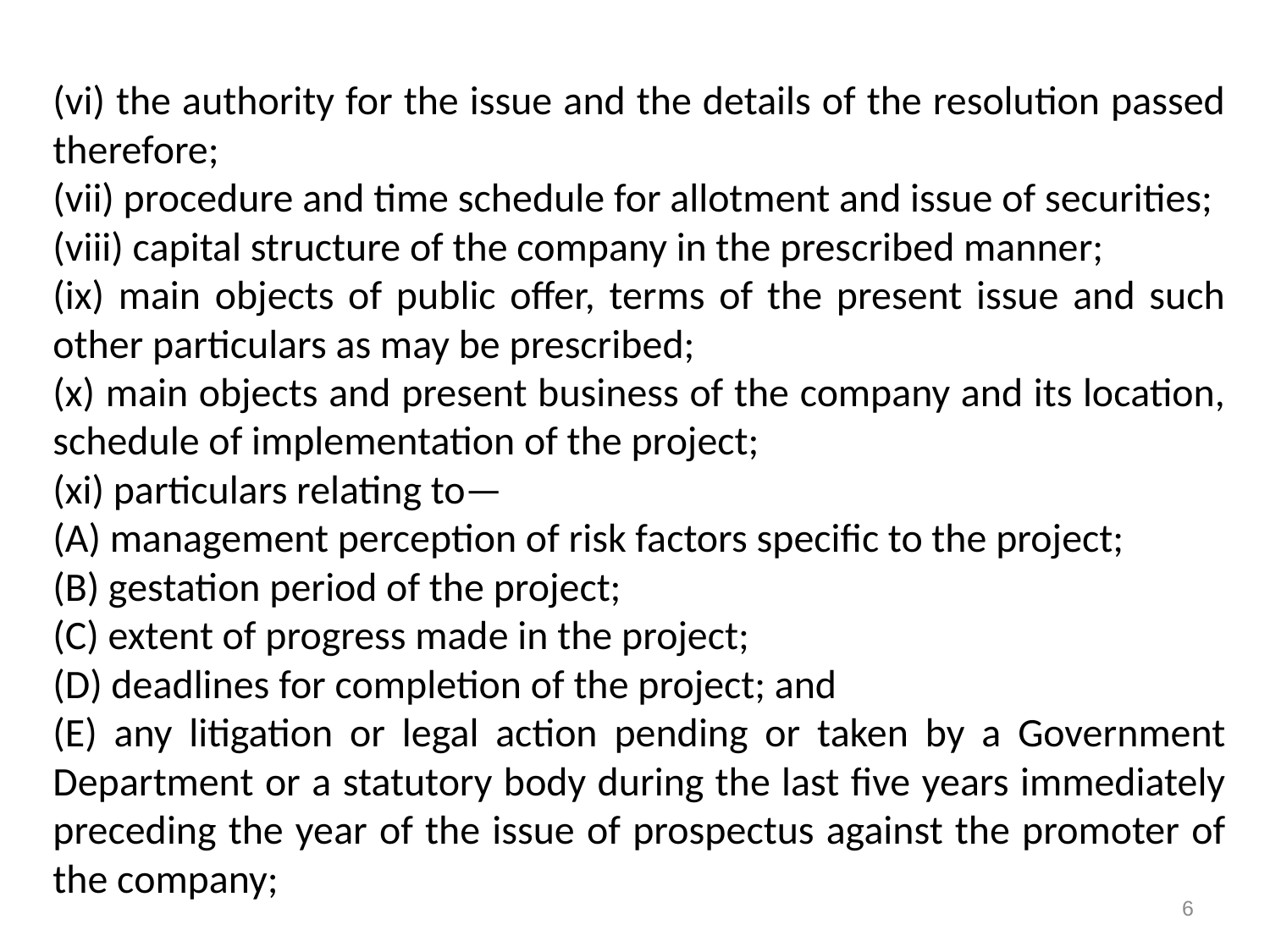

(vi) the authority for the issue and the details of the resolution passed therefore;
(vii) procedure and time schedule for allotment and issue of securities;
(viii) capital structure of the company in the prescribed manner;
(ix) main objects of public offer, terms of the present issue and such other particulars as may be prescribed;
(x) main objects and present business of the company and its location, schedule of implementation of the project;
(xi) particulars relating to—
(A) management perception of risk factors specific to the project;
(B) gestation period of the project;
(C) extent of progress made in the project;
(D) deadlines for completion of the project; and
(E) any litigation or legal action pending or taken by a Government Department or a statutory body during the last five years immediately preceding the year of the issue of prospectus against the promoter of the company;
6